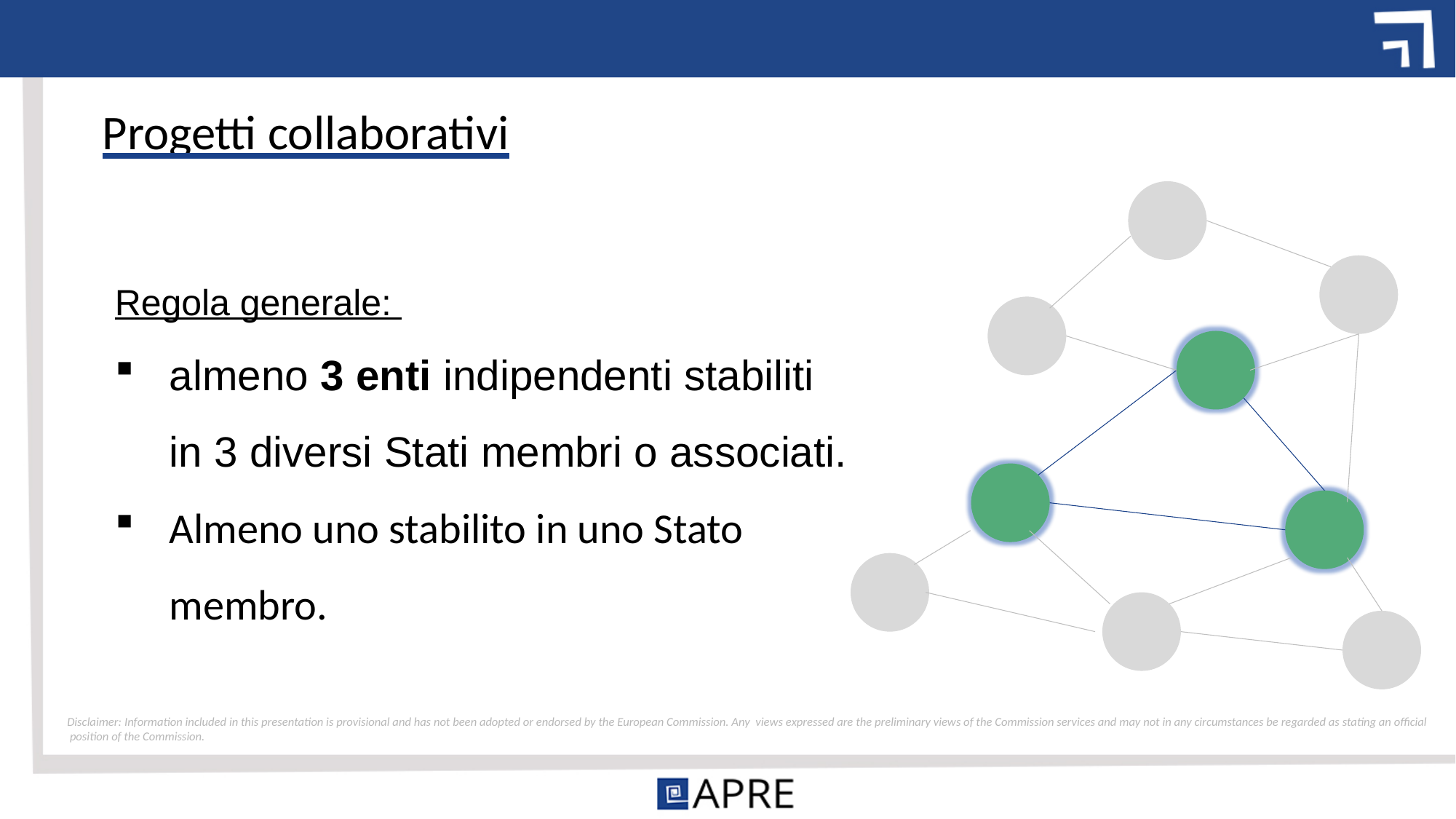

# Progetti collaborativi

Regola generale:
almeno 3 enti indipendenti stabiliti in 3 diversi Stati membri o associati.
Almeno uno stabilito in uno Stato membro.

Disclaimer: Information included in this presentation is provisional and has not been adopted or endorsed by the European Commission. Any  views expressed are the preliminary views of the Commission services and may not in any circumstances be regarded as stating an official  position of the Commission.